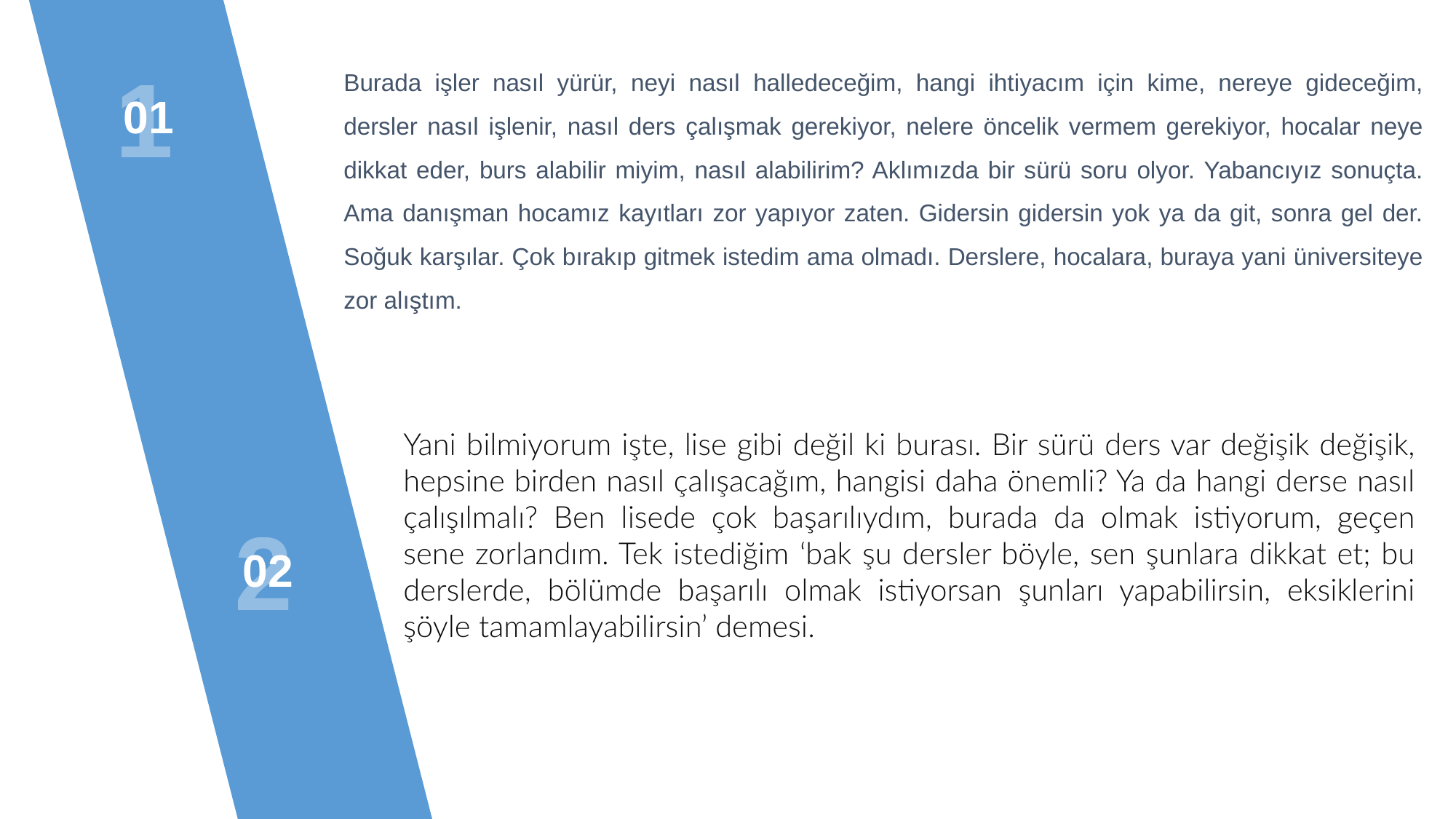

1
Burada işler nasıl yürür, neyi nasıl halledeceğim, hangi ihtiyacım için kime, nereye gideceğim, dersler nasıl işlenir, nasıl ders çalışmak gerekiyor, nelere öncelik vermem gerekiyor, hocalar neye dikkat eder, burs alabilir miyim, nasıl alabilirim? Aklımızda bir sürü soru olyor. Yabancıyız sonuçta. Ama danışman hocamız kayıtları zor yapıyor zaten. Gidersin gidersin yok ya da git, sonra gel der. Soğuk karşılar. Çok bırakıp gitmek istedim ama olmadı. Derslere, hocalara, buraya yani üniversiteye zor alıştım.
01
Yani bilmiyorum işte, lise gibi değil ki burası. Bir sürü ders var değişik değişik, hepsine birden nasıl çalışacağım, hangisi daha önemli? Ya da hangi derse nasıl çalışılmalı? Ben lisede çok başarılıydım, burada da olmak istiyorum, geçen sene zorlandım. Tek istediğim ‘bak şu dersler böyle, sen şunlara dikkat et; bu derslerde, bölümde başarılı olmak istiyorsan şunları yapabilirsin, eksiklerini şöyle tamamlayabilirsin’ demesi.
2
02